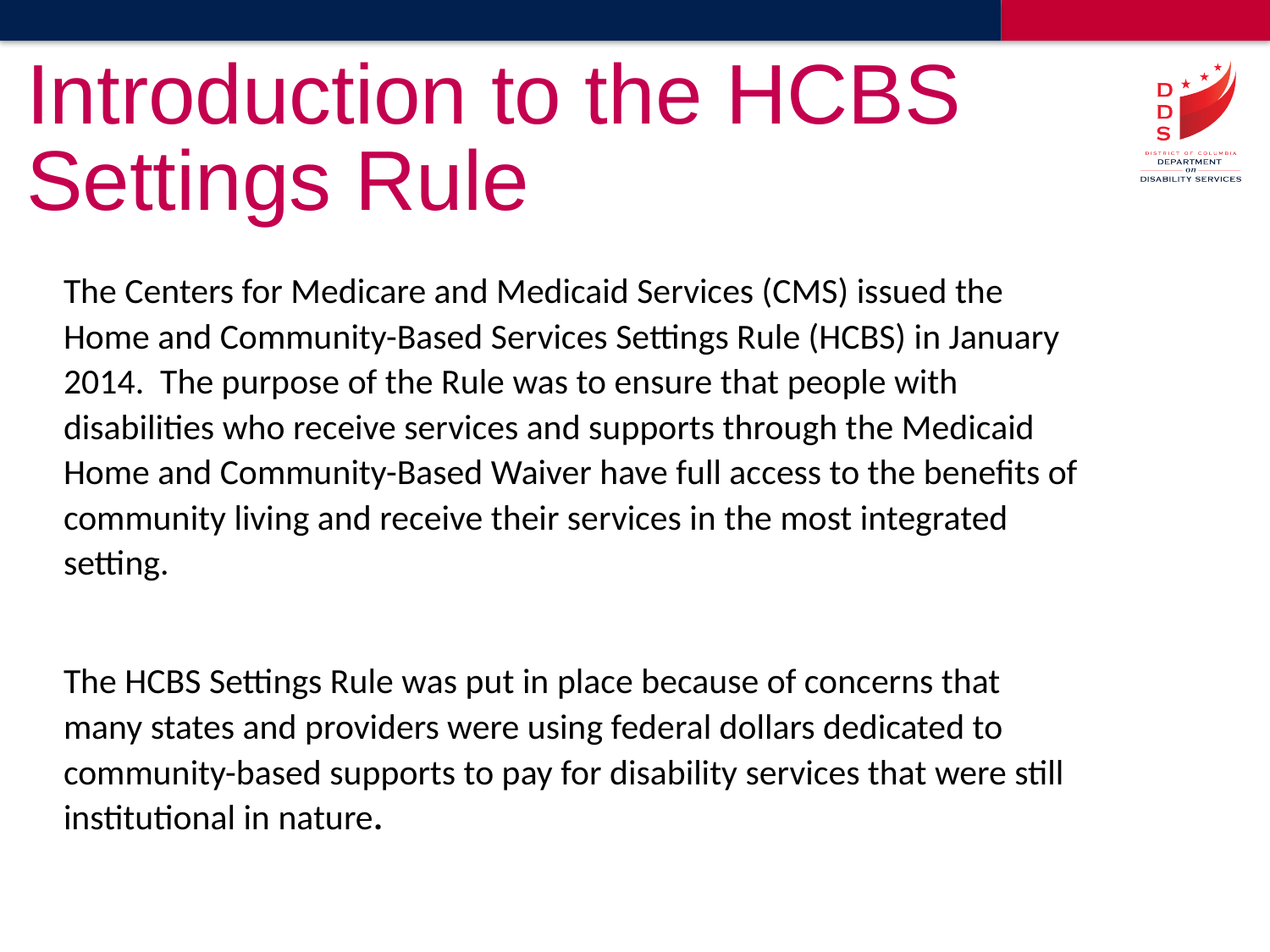

# Introduction to the HCBS Settings Rule
The Centers for Medicare and Medicaid Services (CMS) issued the Home and Community-Based Services Settings Rule (HCBS) in January 2014.  The purpose of the Rule was to ensure that people with disabilities who receive services and supports through the Medicaid Home and Community-Based Waiver have full access to the benefits of community living and receive their services in the most integrated setting.

The HCBS Settings Rule was put in place because of concerns that many states and providers were using federal dollars dedicated to community-based supports to pay for disability services that were still institutional in nature.